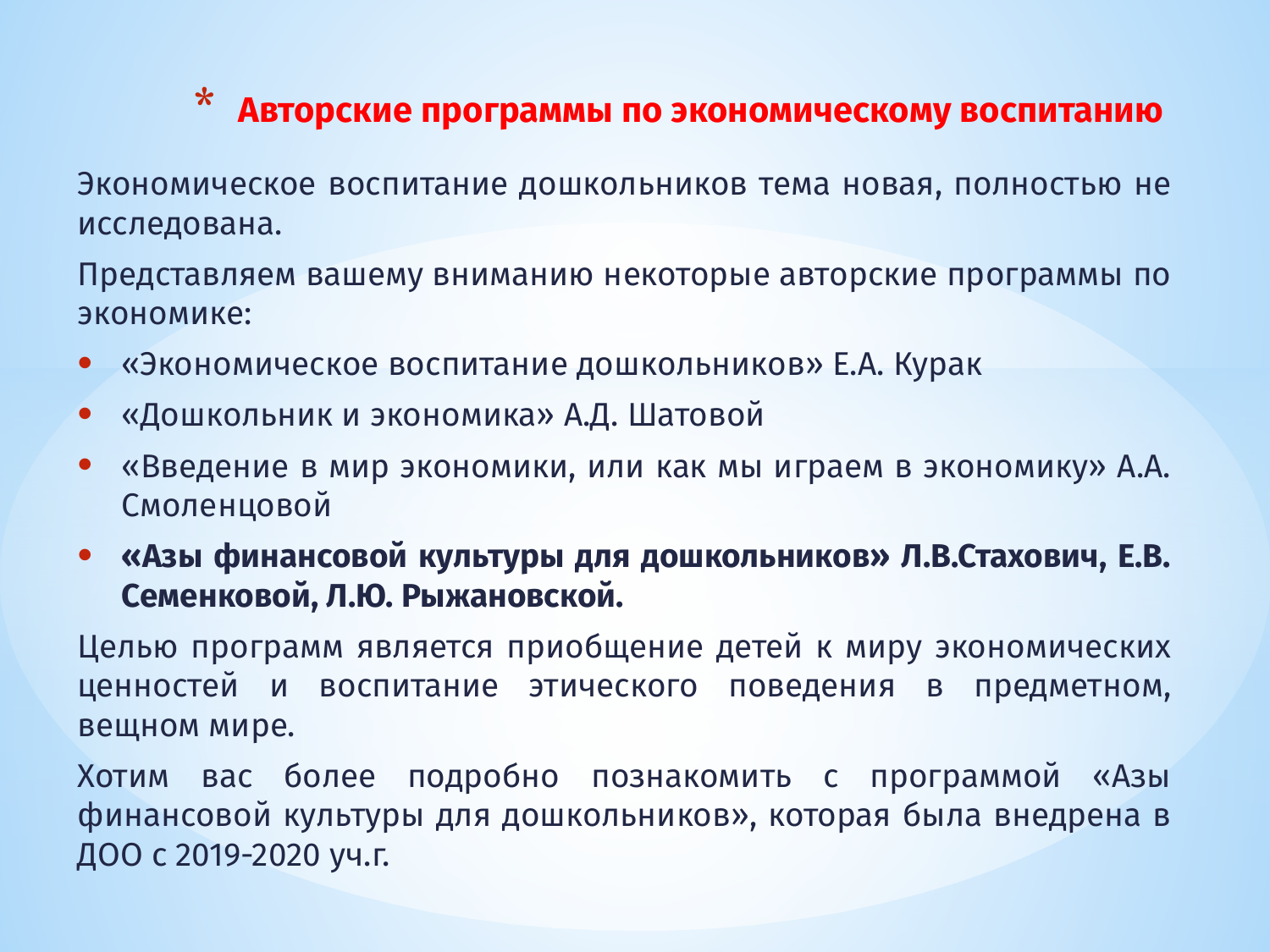

# Авторские программы по экономическому воспитанию
Экономическое воспитание дошкольников тема новая, полностью не исследована.
Представляем вашему вниманию некоторые авторские программы по экономике:
«Экономическое воспитание дошкольников» Е.А. Курак
«Дошкольник и экономика» А.Д. Шатовой
«Введение в мир экономики, или как мы играем в экономику» А.А. Смоленцовой
«Азы финансовой культуры для дошкольников» Л.В.Стахович, Е.В. Семенковой, Л.Ю. Рыжановской.
Целью программ является приобщение детей к миру экономических ценностей и воспитание этического поведения в предметном, вещном мире.
Хотим вас более подробно познакомить с программой «Азы финансовой культуры для дошкольников», которая была внедрена в ДОО с 2019-2020 уч.г.